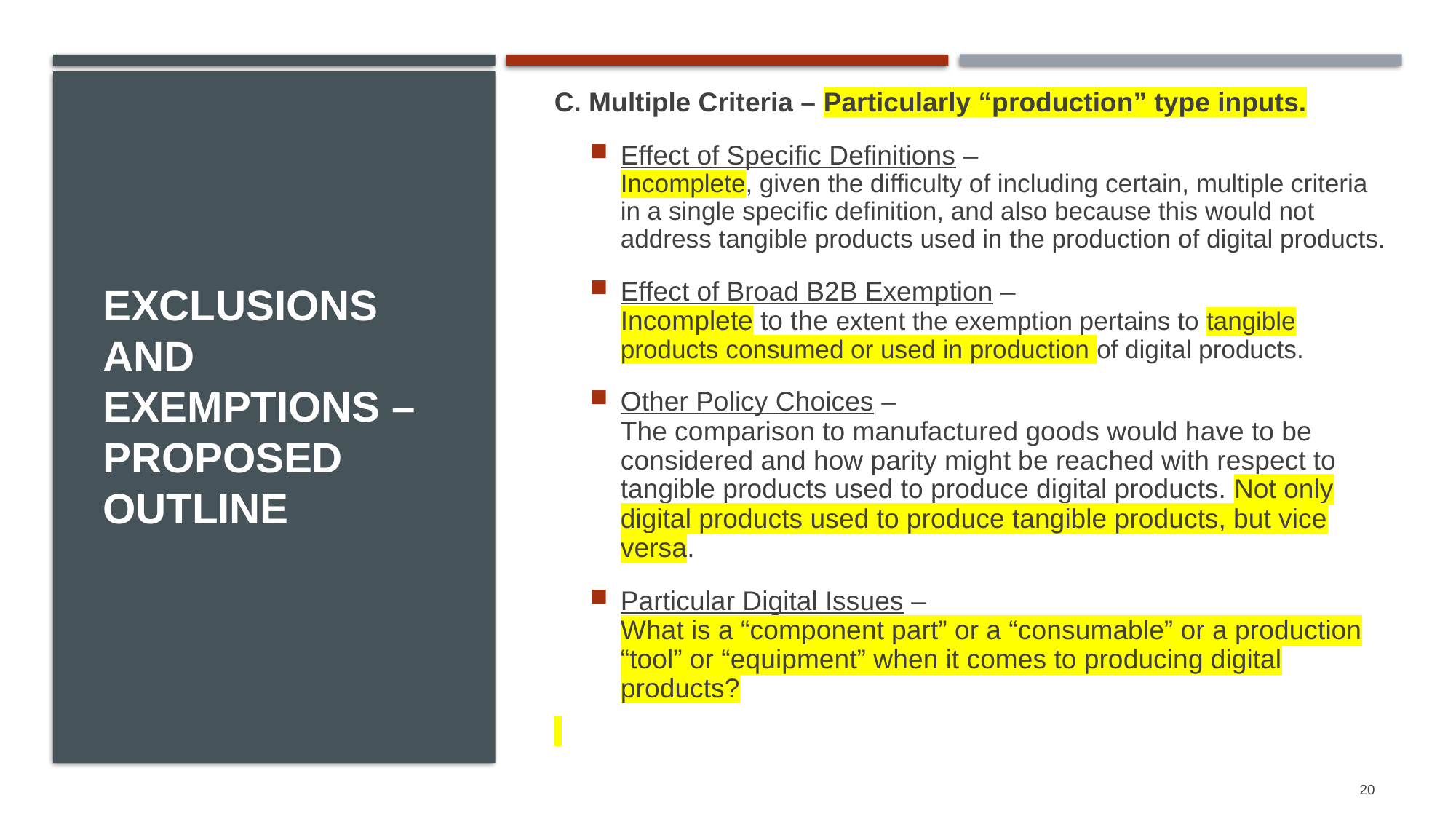

C. Multiple Criteria – Particularly “production” type inputs.
Effect of Specific Definitions –
Incomplete, given the difficulty of including certain, multiple criteria in a single specific definition, and also because this would not address tangible products used in the production of digital products.
Effect of Broad B2B Exemption –
Incomplete to the extent the exemption pertains to tangible products consumed or used in production of digital products.
Other Policy Choices –
The comparison to manufactured goods would have to be considered and how parity might be reached with respect to tangible products used to produce digital products. Not only digital products used to produce tangible products, but vice versa.
Particular Digital Issues –
What is a “component part” or a “consumable” or a production “tool” or “equipment” when it comes to producing digital products?

# Exclusions and Exemptions – proposed outline
20